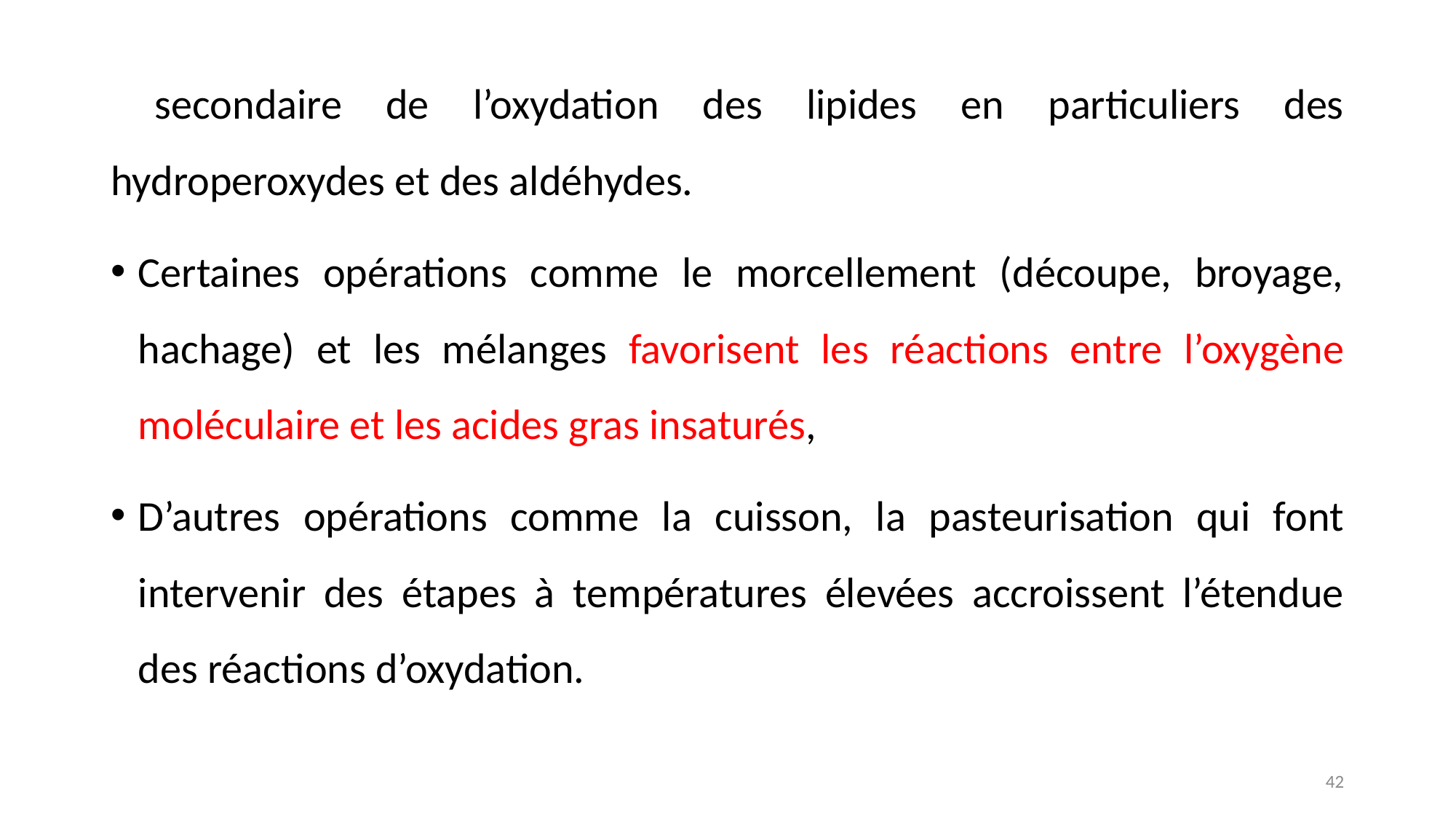

secondaire de l’oxydation des lipides en particuliers des hydroperoxydes et des aldéhydes.
Certaines opérations comme le morcellement (découpe, broyage, hachage) et les mélanges favorisent les réactions entre l’oxygène moléculaire et les acides gras insaturés,
D’autres opérations comme la cuisson, la pasteurisation qui font intervenir des étapes à températures élevées accroissent l’étendue des réactions d’oxydation.
42